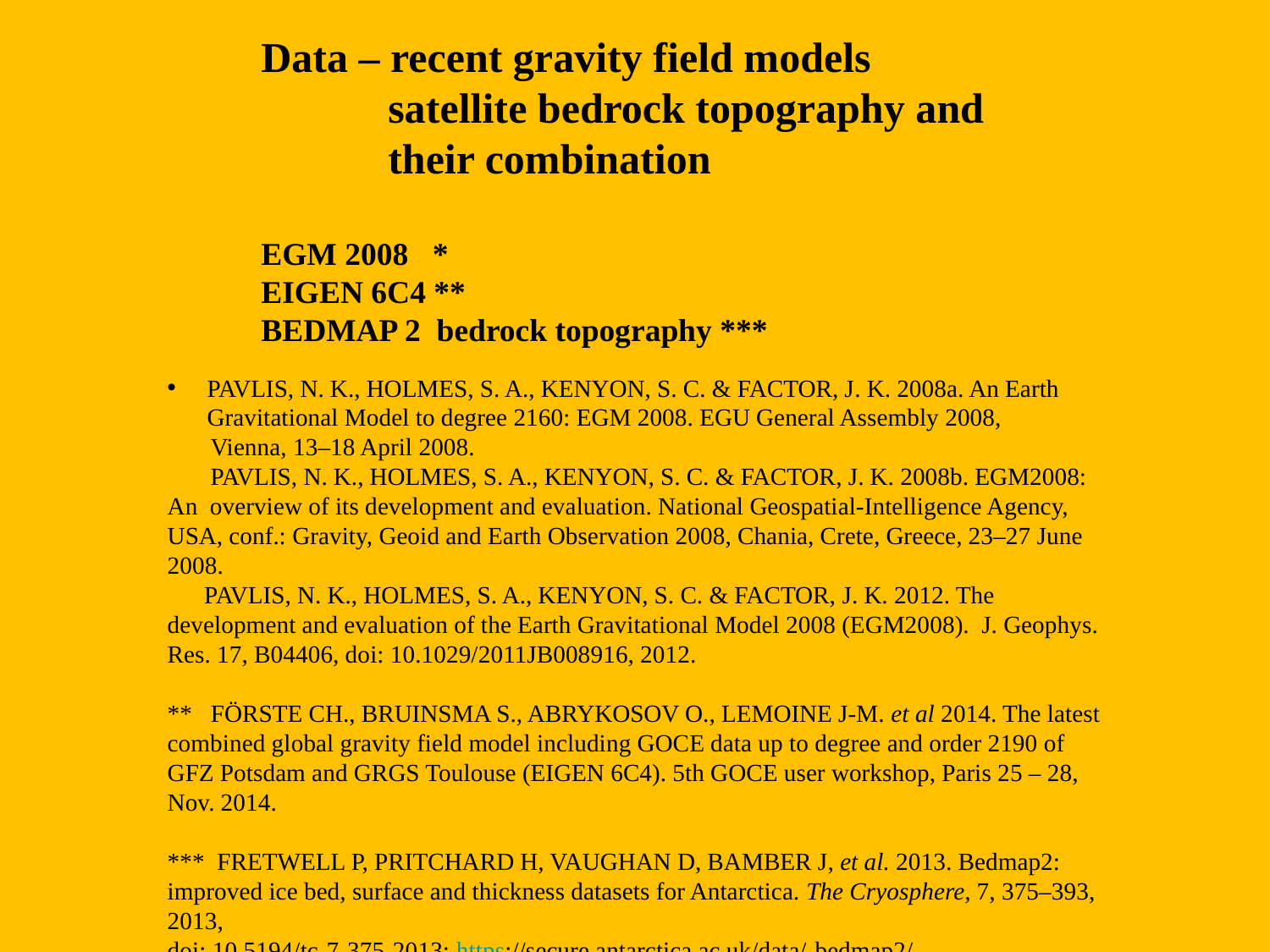

Data – recent gravity field models
            satellite bedrock topography and
            their combination

EGM 2008   *
EIGEN 6C4 **
BEDMAP 2  bedrock topography ***
Pavlis, N. K., Holmes, S. A., Kenyon, S. C. & Factor, J. K. 2008a. An Earth Gravitational Model to degree 2160: EGM 2008. EGU General Assembly 2008,
       Vienna, 13–18 April 2008.
       Pavlis, N. K., Holmes, S. A., Kenyon, S. C. & Factor, J. K. 2008b. EGM2008: An  overview of its development and evaluation. National Geospatial-Intelligence Agency, USA, conf.: Gravity, Geoid and Earth Observation 2008, Chania, Crete, Greece, 23–27 June 2008.
      Pavlis, N. K., Holmes, S. A., Kenyon, S. C. & Factor, J. K. 2012. The development and evaluation of the Earth Gravitational Model 2008 (EGM2008).  J. Geophys. Res. 17, B04406, doi: 10.1029/2011JB008916, 2012.

**   Förste Ch., Bruinsma S., Abrykosov O., Lemoine J-M. et al 2014. The latest combined global gravity field model including GOCE data up to degree and order 2190 of GFZ Potsdam and GRGS Toulouse (EIGEN 6C4). 5th GOCE user workshop, Paris 25 – 28, Nov. 2014.

***  Fretwell P, Pritchard H, Vaughan D, Bamber J, et al. 2013. Bedmap2: improved ice bed, surface and thickness datasets for Antarctica. The Cryosphere, 7, 375–393, 2013,
doi: 10.5194/tc-7-375-2013; https://secure.antarctica.ac.uk/data/-bedmap2/